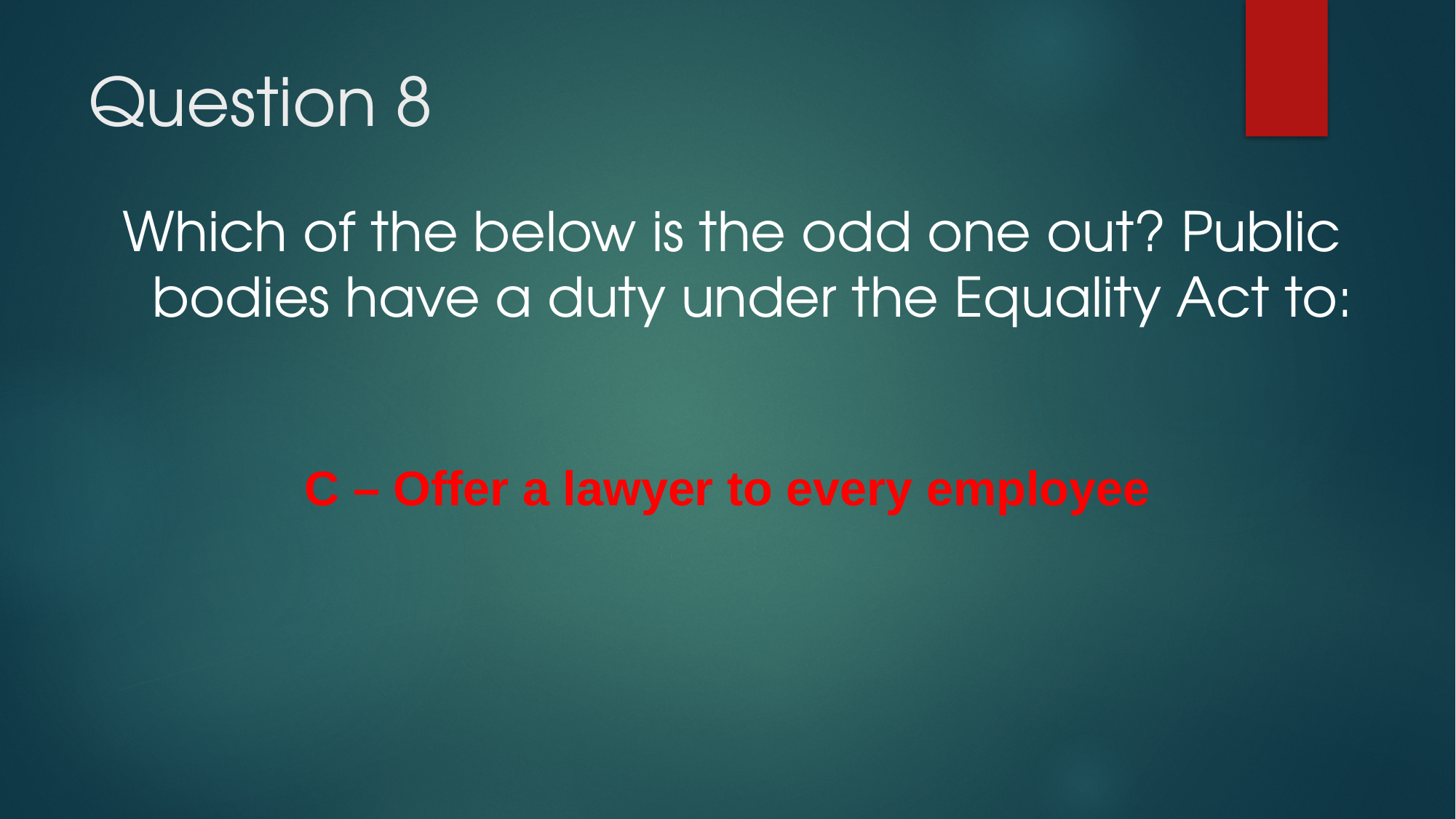

Question 8
Which of the below is the odd one out? Public bodies have a duty under the Equality Act to:

C – Offer a lawyer to every employee